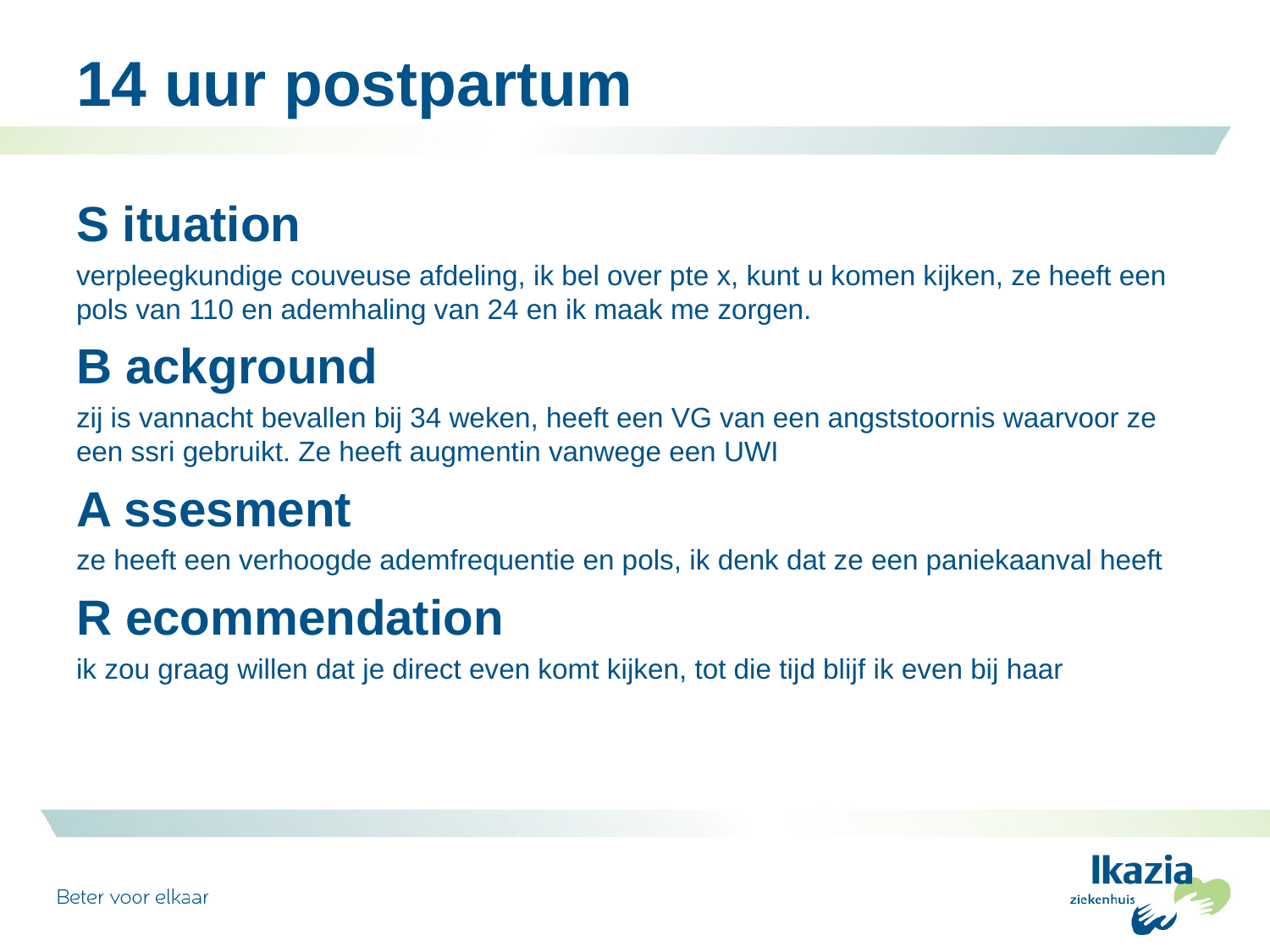

# 14 uur postpartum
S ituation
verpleegkundige couveuse afdeling, ik bel over pte x, kunt u komen kijken, ze heeft een pols van 110 en ademhaling van 24 en ik maak me zorgen.
B ackground
zij is vannacht bevallen bij 34 weken, heeft een VG van een angststoornis waarvoor ze een ssri gebruikt. Ze heeft augmentin vanwege een UWI
A ssesment
ze heeft een verhoogde ademfrequentie en pols, ik denk dat ze een paniekaanval heeft
R ecommendation
ik zou graag willen dat je direct even komt kijken, tot die tijd blijf ik even bij haar